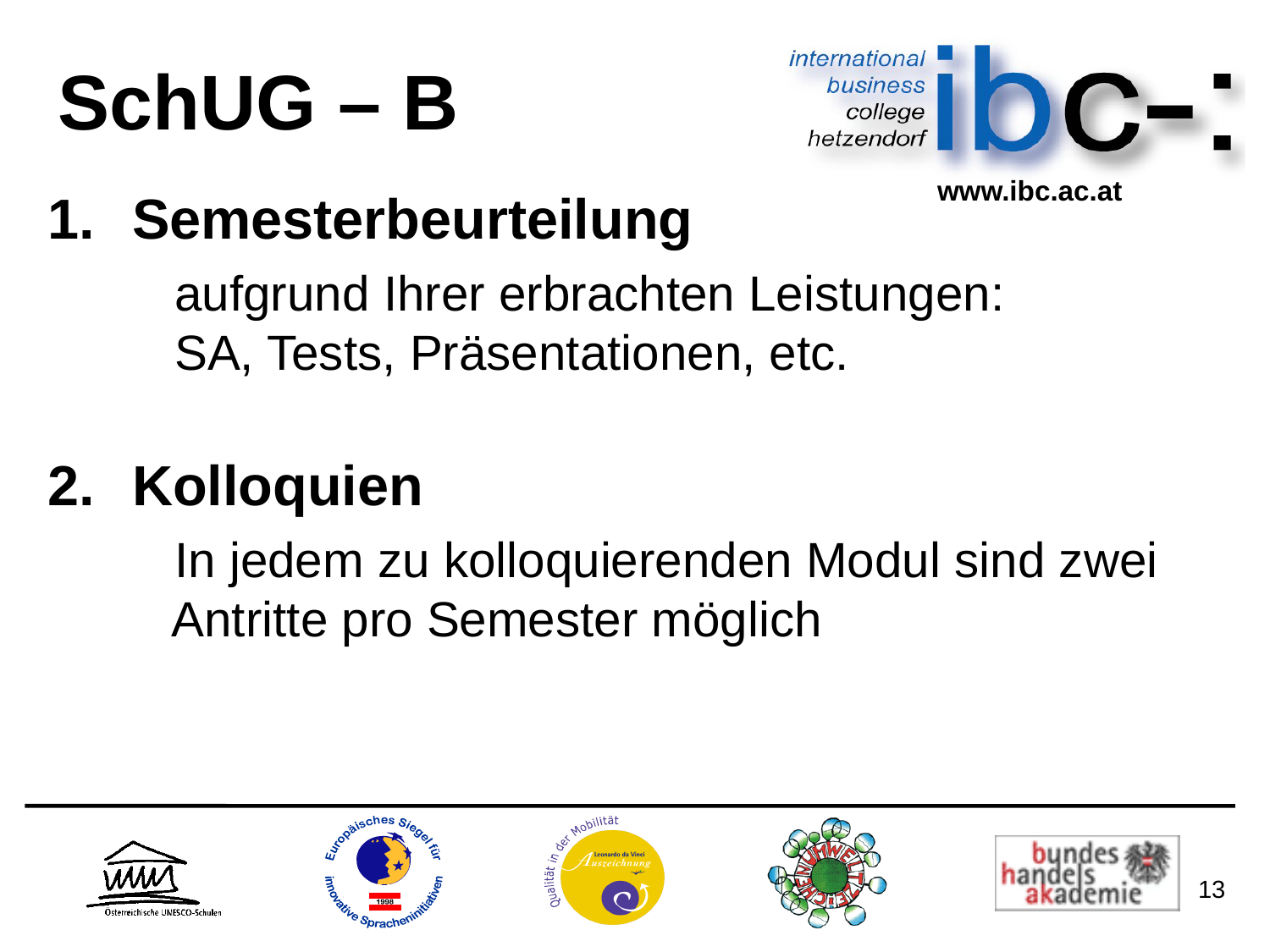

# SchUG – B
Semesterbeurteilung
aufgrund Ihrer erbrachten Leistungen:
SA, Tests, Präsentationen, etc.
Kolloquien
In jedem zu kolloquierenden Modul sind zwei Antritte pro Semester möglich
13